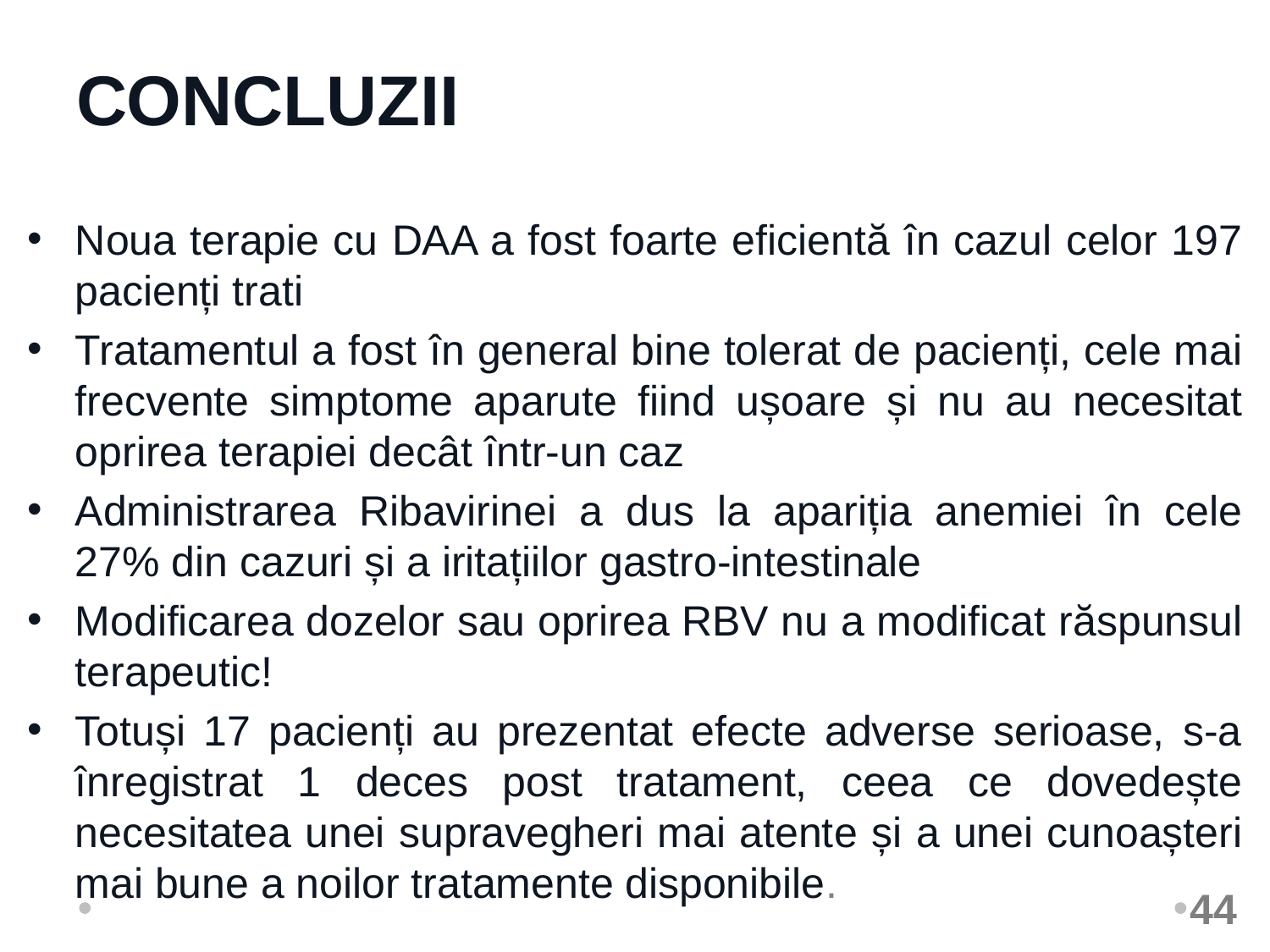

# CONCLUZII
Noua terapie cu DAA a fost foarte eficientă în cazul celor 197 pacienți trati
Tratamentul a fost în general bine tolerat de pacienți, cele mai frecvente simptome aparute fiind ușoare și nu au necesitat oprirea terapiei decât într-un caz
Administrarea Ribavirinei a dus la apariția anemiei în cele 27% din cazuri și a iritațiilor gastro-intestinale
Modificarea dozelor sau oprirea RBV nu a modificat răspunsul terapeutic!
Totuși 17 pacienți au prezentat efecte adverse serioase, s-a înregistrat 1 deces post tratament, ceea ce dovedește necesitatea unei supravegheri mai atente și a unei cunoașteri mai bune a noilor tratamente disponibile.

44